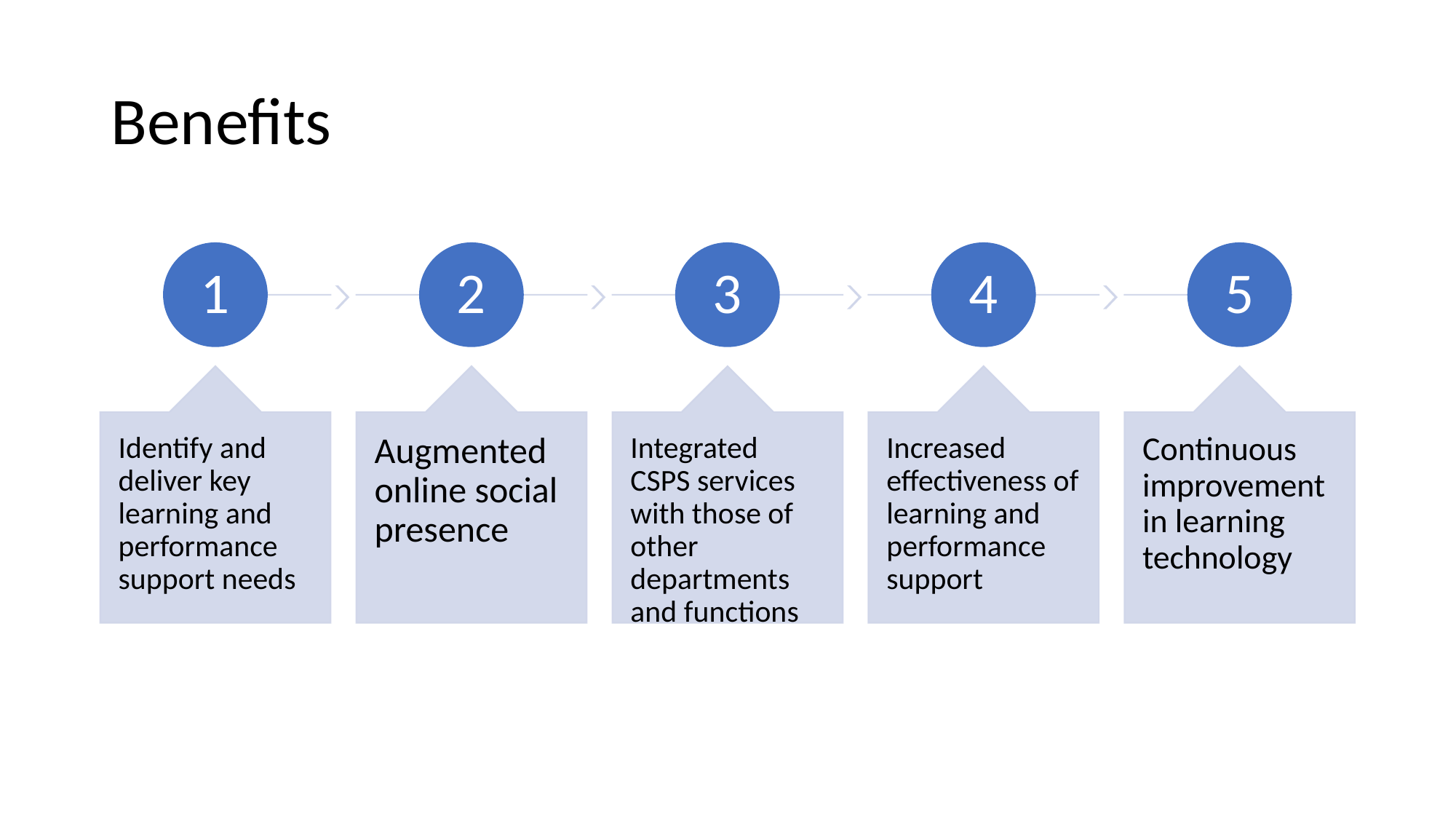

# Benefits
1
Identify and deliver key learning and performance support needs
2
Augmented online social presence
3
Integrated CSPS services with those of other departments and functions
4
Increased effectiveness of learning and performance support
5
Continuous improvement in learning technology